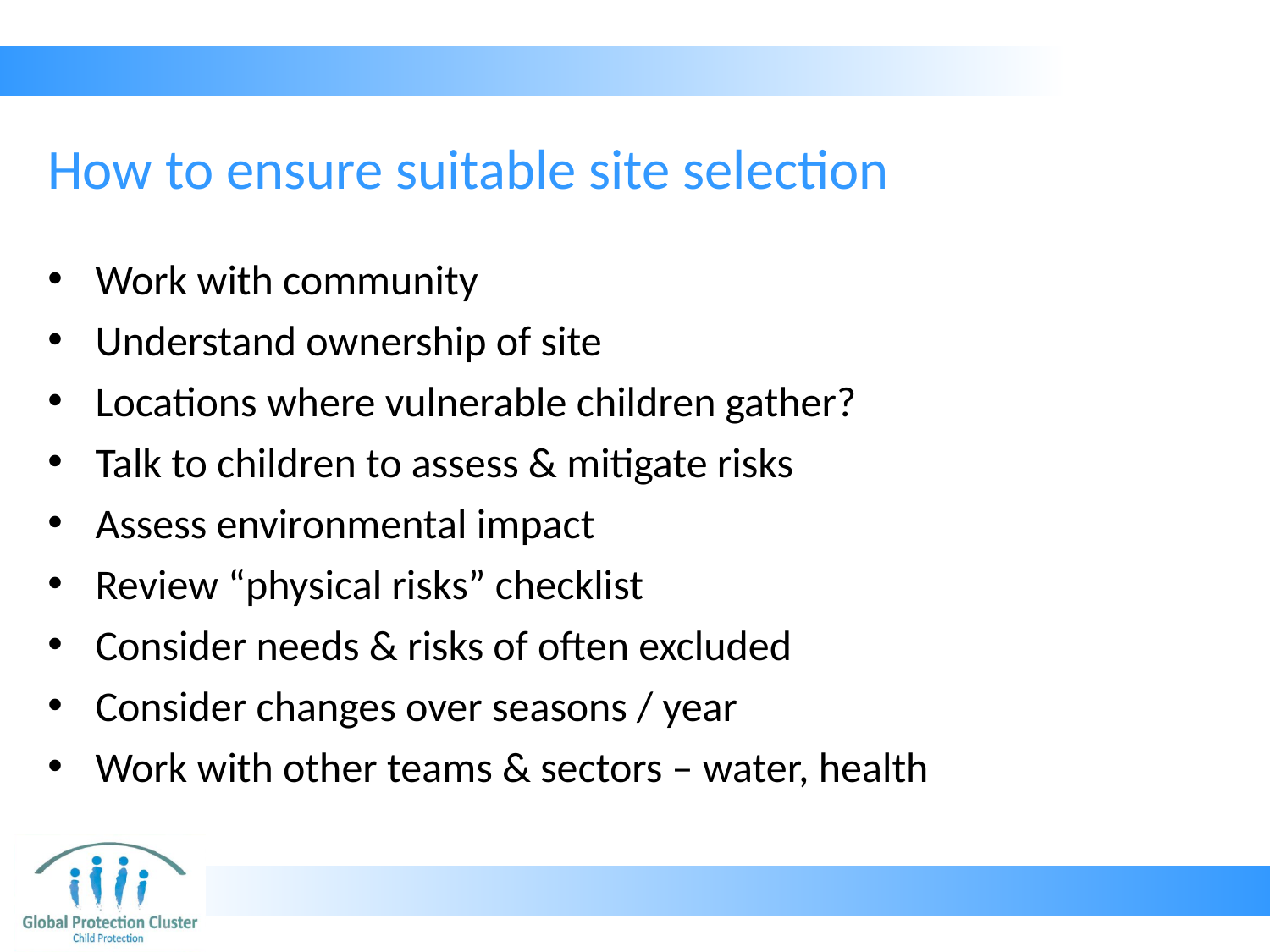

# How to ensure suitable site selection
Work with community
Understand ownership of site
Locations where vulnerable children gather?
Talk to children to assess & mitigate risks
Assess environmental impact
Review “physical risks” checklist
Consider needs & risks of often excluded
Consider changes over seasons / year
Work with other teams & sectors – water, health